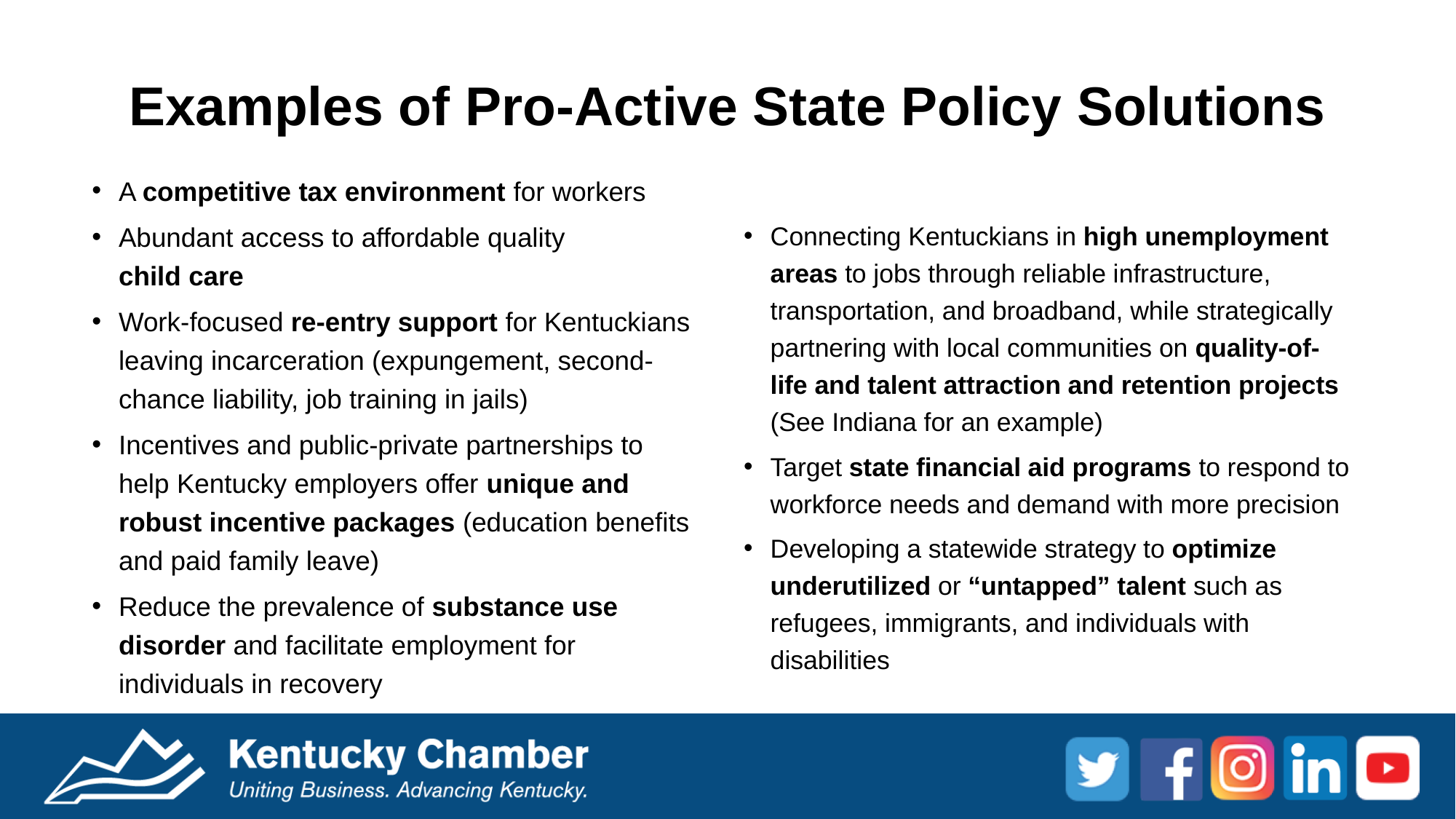

Examples of Pro-Active State Policy Solutions
A competitive tax environment for workers
Abundant access to affordable quality
child care
Work-focused re-entry support for Kentuckians leaving incarceration (expungement, second-chance liability, job training in jails)
Incentives and public-private partnerships to help Kentucky employers offer unique and robust incentive packages (education benefits and paid family leave)
Reduce the prevalence of substance use disorder and facilitate employment for
individuals in recovery

Connecting Kentuckians in high unemployment areas to jobs through reliable infrastructure, transportation, and broadband, while strategically partnering with local communities on quality-of-life and talent attraction and retention projects (See Indiana for an example)
Target state financial aid programs to respond to workforce needs and demand with more precision
Developing a statewide strategy to optimize underutilized or “untapped” talent such as refugees, immigrants, and individuals with disabilities